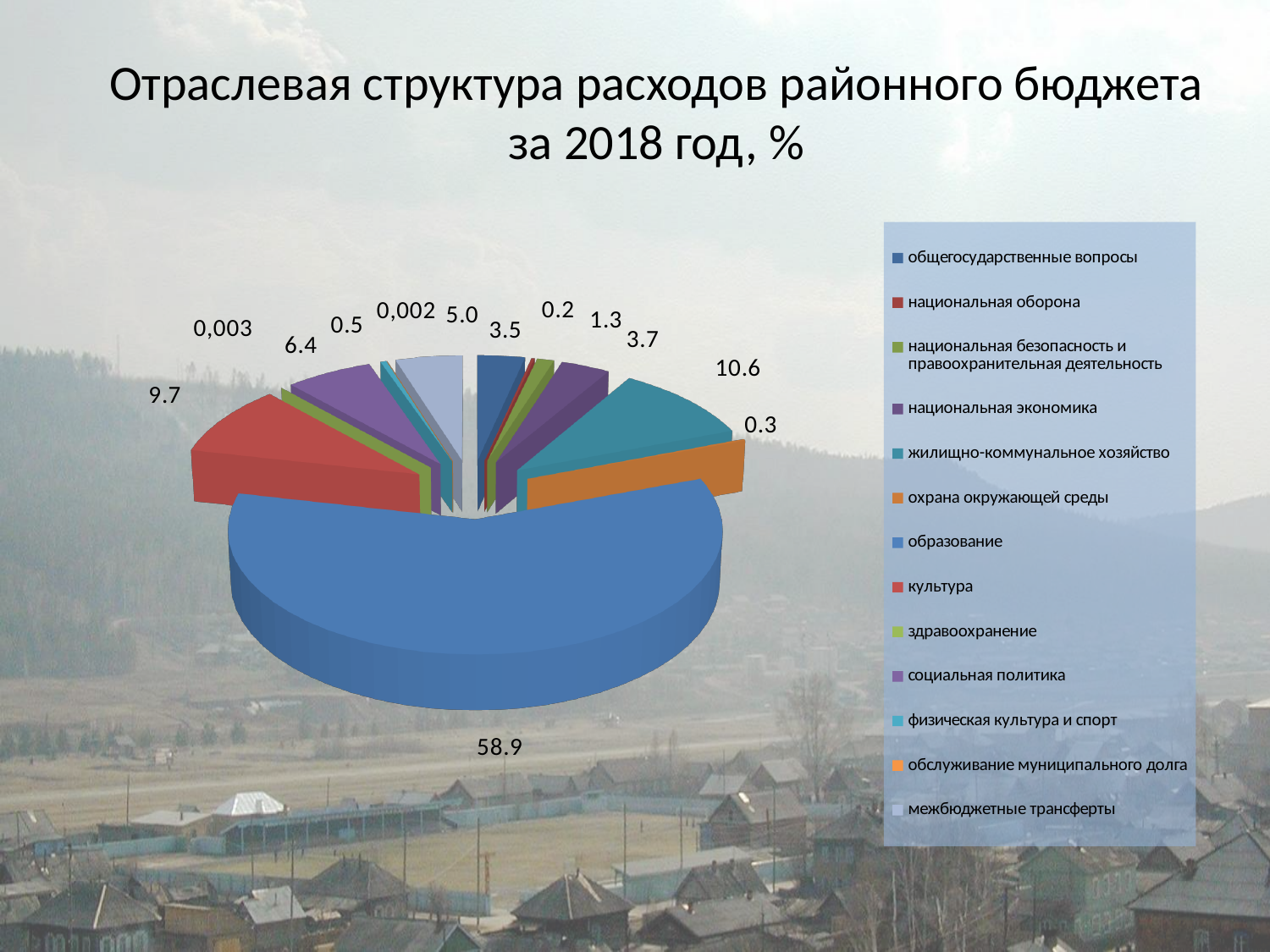

# Отраслевая структура расходов районного бюджета за 2018 год, %

[unsupported chart]